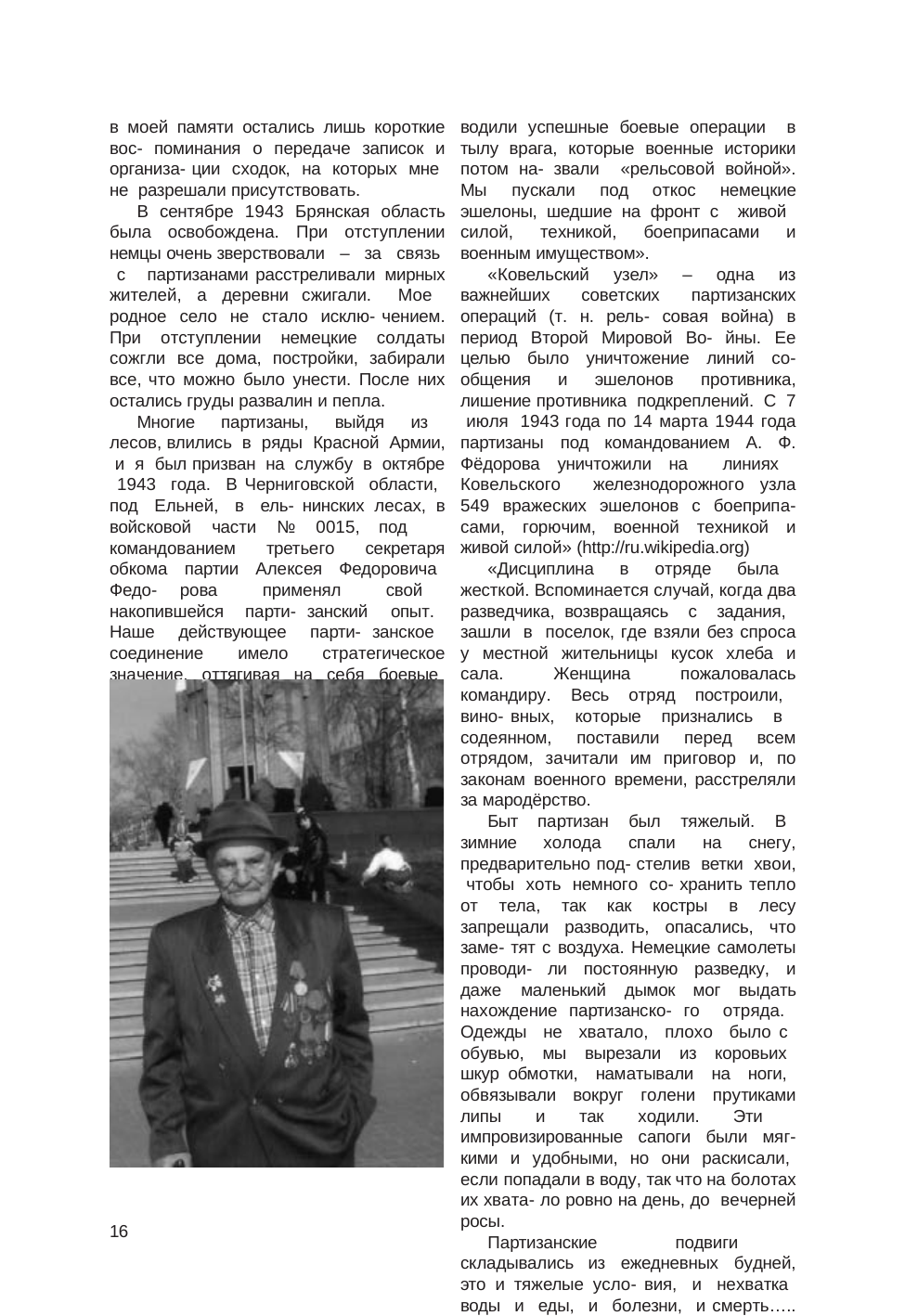

водили успешные боевые операции  в тылу врага, которые военные историки потом на- звали  «рельсовой войной». Мы пускали под откос немецкие эшелоны, шедшие на фронт с  живой  силой,  техникой,  боеприпасами  и военным имуществом».
«Ковельский узел» – одна из важнейших советских партизанских операций (т. н. рель- совая война) в период Второй Мировой Во- йны. Ее целью было уничтожение линий со- общения и эшелонов противника, лишение противника  подкреплений.  С  7  июля  1943 года по 14 марта 1944 года партизаны под командованием А. Ф. Фёдорова уничтожили на  линиях  Ковельского  железнодорожного узла 549 вражеских эшелонов с боеприпа- сами, горючим, военной техникой и живой силой» (http://ru.wikipedia.org)
«Дисциплина   в   отряде   была   жесткой. Вспоминается случай, когда два разведчика, возвращаясь  с  задания,  зашли  в  поселок, где взяли без спроса у местной жительницы кусок хлеба и сала. Женщина пожаловалась командиру.   Весь   отряд   построили,   вино- вных,   которые   признались   в   содеянном, поставили перед всем отрядом, зачитали им приговор и, по законам военного времени, расстреляли за мародёрство.
Быт  партизан  был  тяжелый.  В  зимние холода спали на снегу, предварительно под- стелив  ветки  хвои,  чтобы  хоть  немного  со- хранить тепло от тела, так как костры в лесу запрещали разводить, опасались, что заме- тят с воздуха. Немецкие самолеты проводи- ли постоянную разведку, и даже маленький дымок мог выдать нахождение партизанско- го  отряда.  Одежды  не  хватало,  плохо  было с  обувью,  мы  вырезали  из  коровьих  шкур обмотки,  наматывали  на  ноги,  обвязывали вокруг голени прутиками липы и так ходили. Эти  импровизированные  сапоги  были  мяг- кими  и  удобными,  но  они  раскисали,  если попадали в воду, так что на болотах их хвата- ло ровно на день, до  вечерней росы.
Партизанские    подвиги    складывались из ежедневных будней, это и тяжелые усло- вия,  и  нехватка  воды  и  еды,  и  болезни,  и смерть….. Каждый день, если партизанская вылазка прошла успешно, если ты не попал
в моей памяти остались лишь короткие вос- поминания о передаче записок и организа- ции  сходок,  на  которых  мне  не  разрешали присутствовать.
В сентябре 1943 Брянская область была освобождена. При отступлении немцы очень зверствовали   –   за   связь   с   партизанами расстреливали мирных жителей, а деревни сжигали.  Мое  родное  село  не  стало  исклю- чением. При отступлении немецкие солдаты сожгли все дома, постройки, забирали все, что можно было унести. После них остались груды развалин и пепла.
Многие   партизаны,   выйдя   из   лесов, влились  в  ряды  Красной  Армии,  и  я  был призван  на  службу  в  октябре  1943  года.  В Черниговской  области,  под  Ельней,  в  ель- нинских лесах, в войсковой части № 0015, под   командованием   третьего   секретаря обкома  партии  Алексея  Федоровича  Федо- рова  применял  свой  накопившейся  парти- занский  опыт.  Наше  действующее  парти- занское  соединение  имело  стратегическое значение,  оттягивая  на  себя  боевые  сое- динения врага, не позволяя им участвовать во фронтовых операциях. Наши отряды про-

16